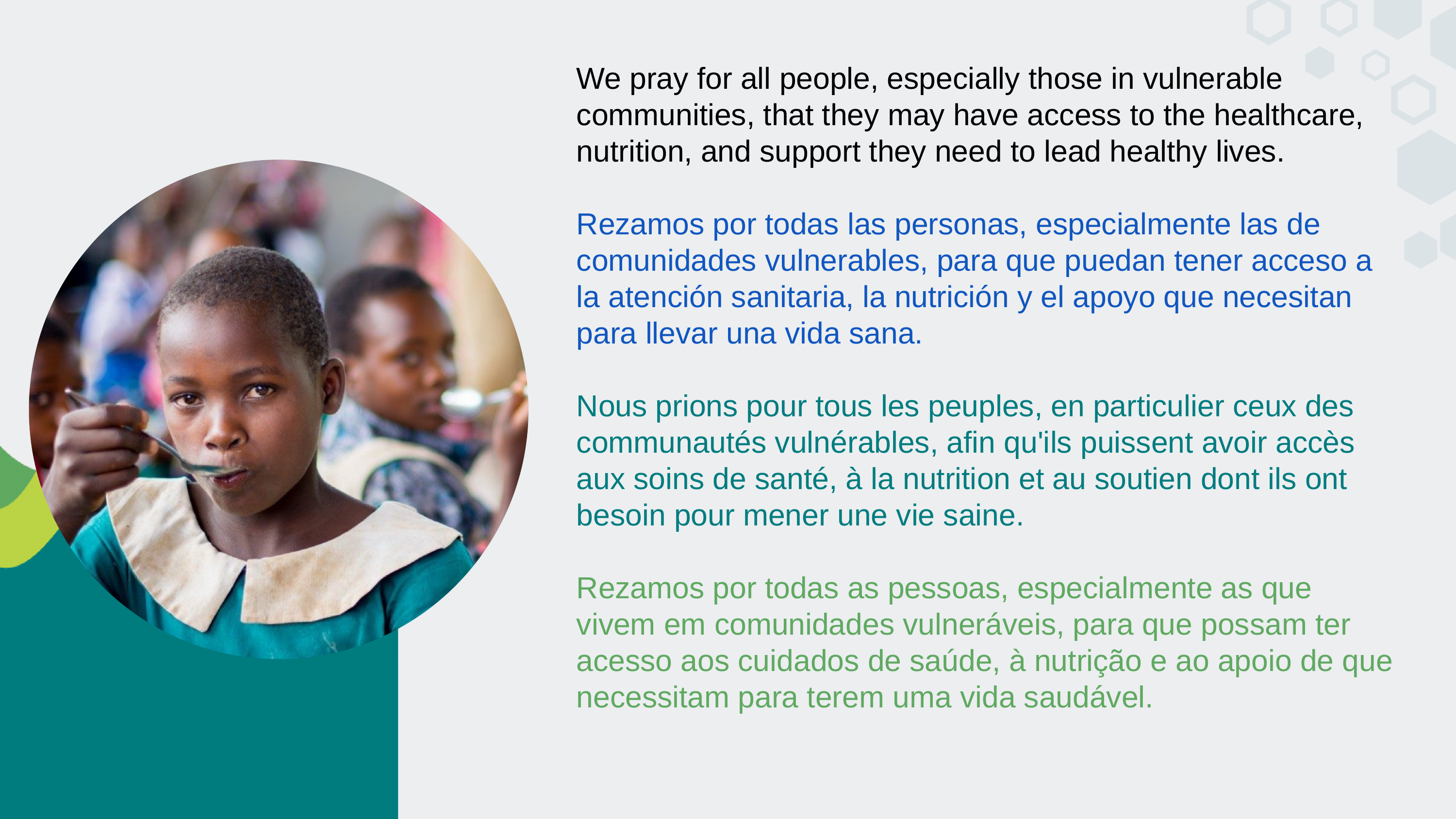

We pray for all people, especially those in vulnerable communities, that they may have access to the healthcare, nutrition, and support they need to lead healthy lives.

Rezamos por todas las personas, especialmente las de comunidades vulnerables, para que puedan tener acceso a la atención sanitaria, la nutrición y el apoyo que necesitan para llevar una vida sana.

Nous prions pour tous les peuples, en particulier ceux des communautés vulnérables, afin qu'ils puissent avoir accès aux soins de santé, à la nutrition et au soutien dont ils ont besoin pour mener une vie saine.

Rezamos por todas as pessoas, especialmente as que vivem em comunidades vulneráveis, para que possam ter acesso aos cuidados de saúde, à nutrição e ao apoio de que necessitam para terem uma vida saudável.